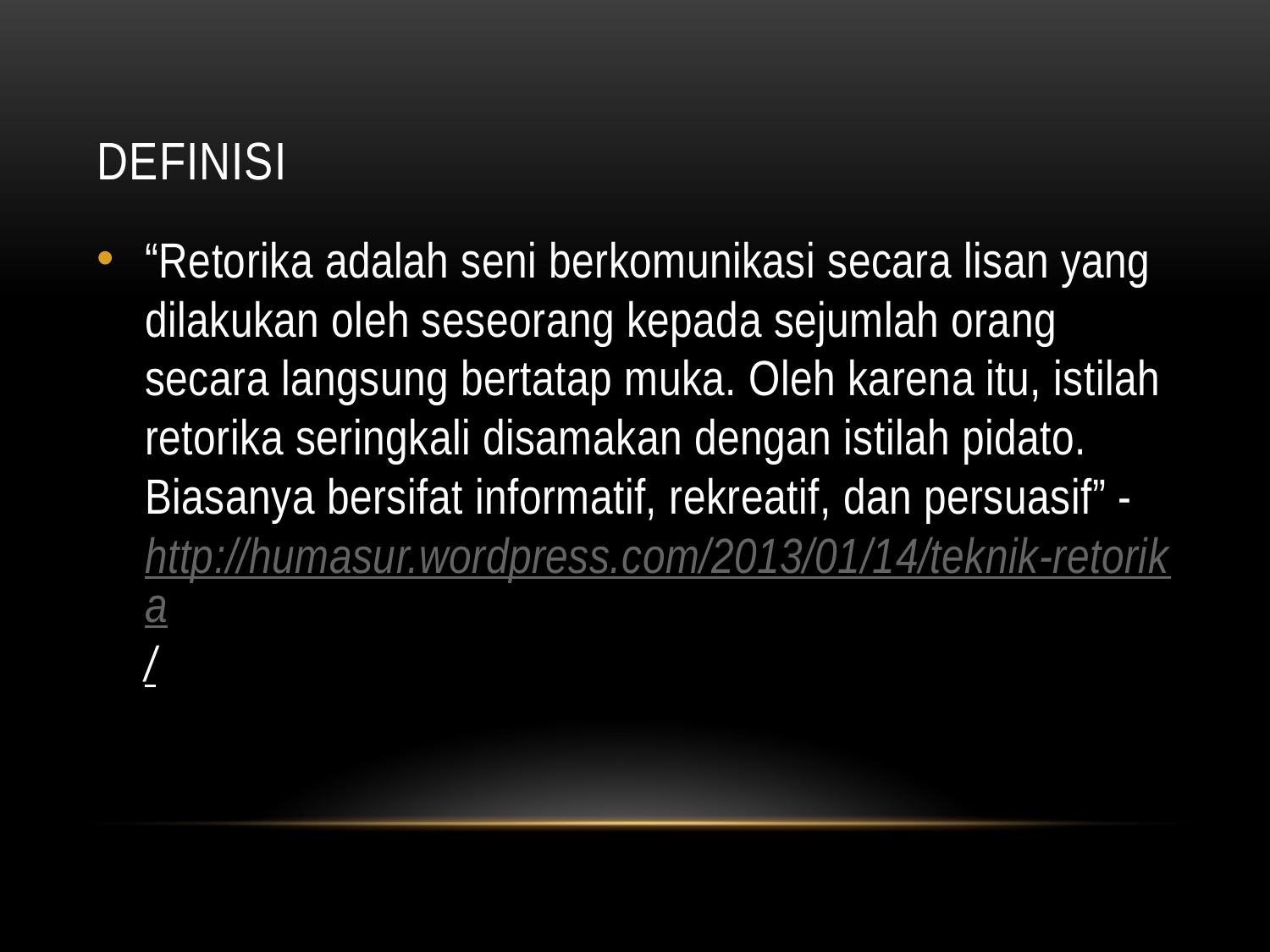

# Definisi
“Retorika adalah seni berkomunikasi secara lisan yang dilakukan oleh seseorang kepada sejumlah orang secara langsung bertatap muka. Oleh karena itu, istilah retorika seringkali disamakan dengan istilah pidato. Biasanya bersifat informatif, rekreatif, dan persuasif” - http://humasur.wordpress.com/2013/01/14/teknik-retorika/